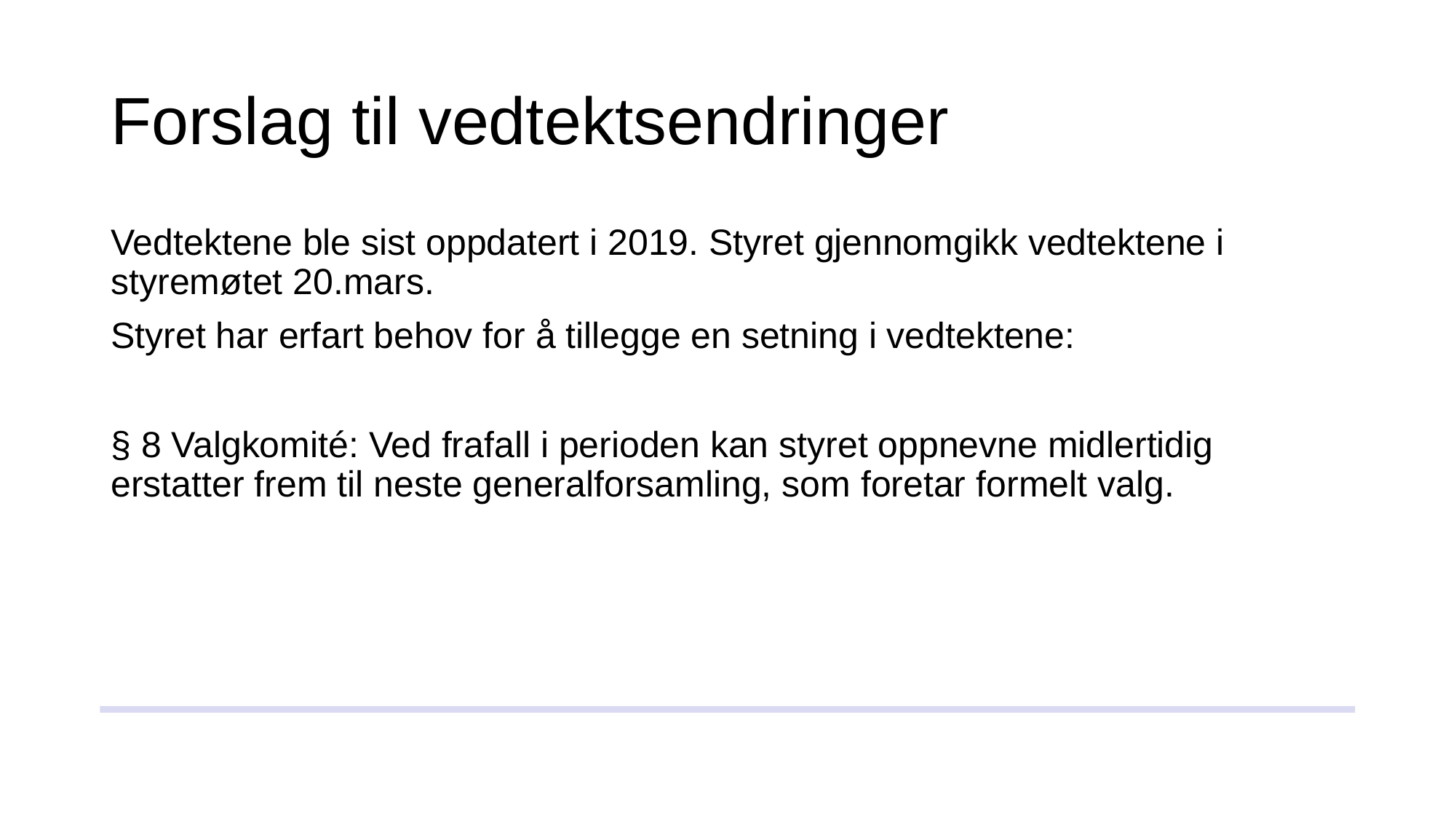

# Forslag til vedtektsendringer
Vedtektene ble sist oppdatert i 2019. Styret gjennomgikk vedtektene i styremøtet 20.mars.
Styret har erfart behov for å tillegge en setning i vedtektene:

§ 8 Valgkomité: Ved frafall i perioden kan styret oppnevne midlertidig erstatter frem til neste generalforsamling, som foretar formelt valg.